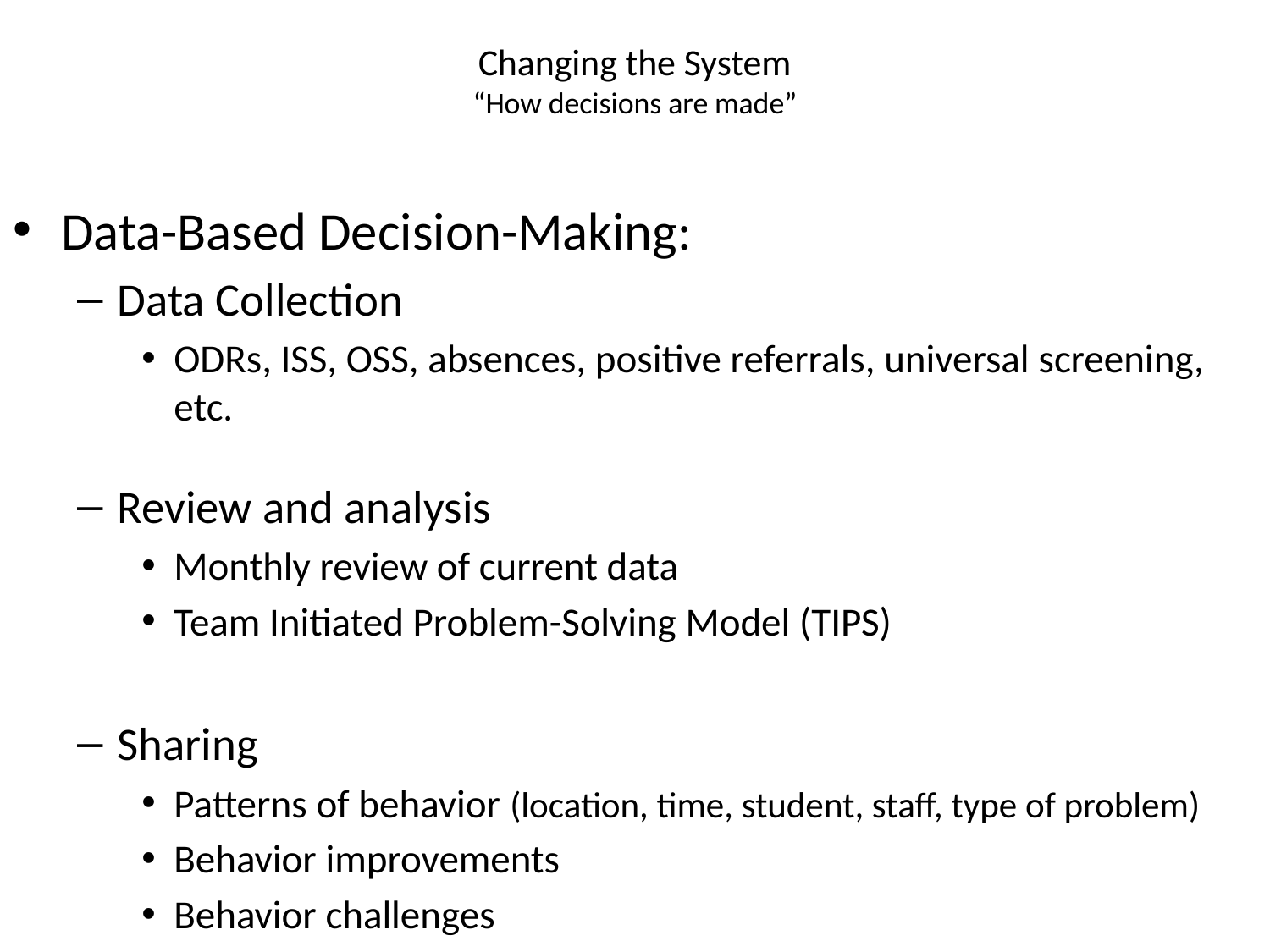

# Changing the System “How decisions are made”
Data-Based Decision-Making:
Data Collection
ODRs, ISS, OSS, absences, positive referrals, universal screening, etc.

Review and analysis
Monthly review of current data
Team Initiated Problem-Solving Model (TIPS)

Sharing
Patterns of behavior (location, time, student, staff, type of problem)
Behavior improvements
Behavior challenges